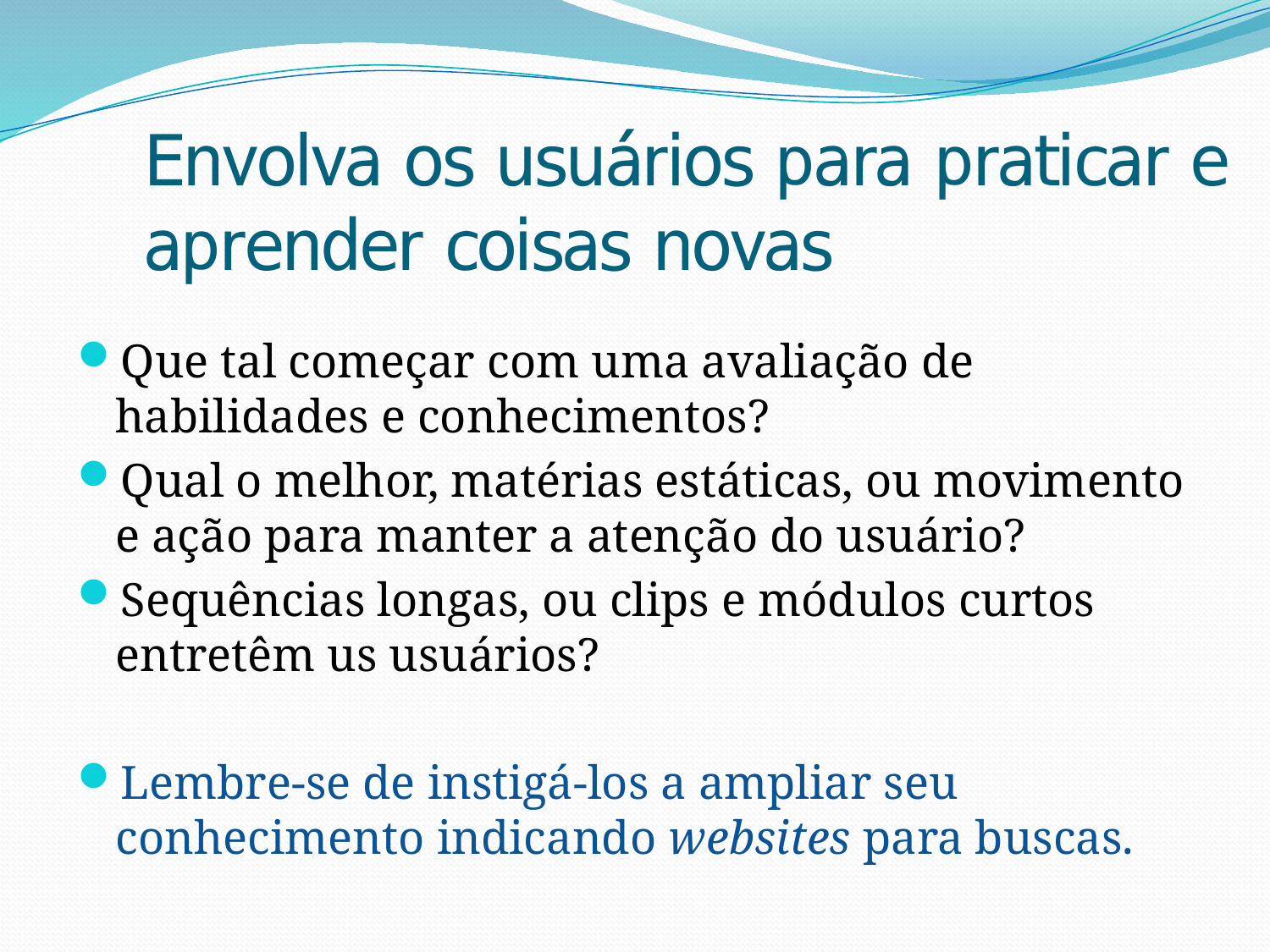

# Envolva os usuários para praticar e aprender coisas novas
Que tal começar com uma avaliação de habilidades e conhecimentos?
Qual o melhor, matérias estáticas, ou movimento e ação para manter a atenção do usuário?
Sequências longas, ou clips e módulos curtos entretêm us usuários?

Lembre-se de instigá-los a ampliar seu conhecimento indicando websites para buscas.